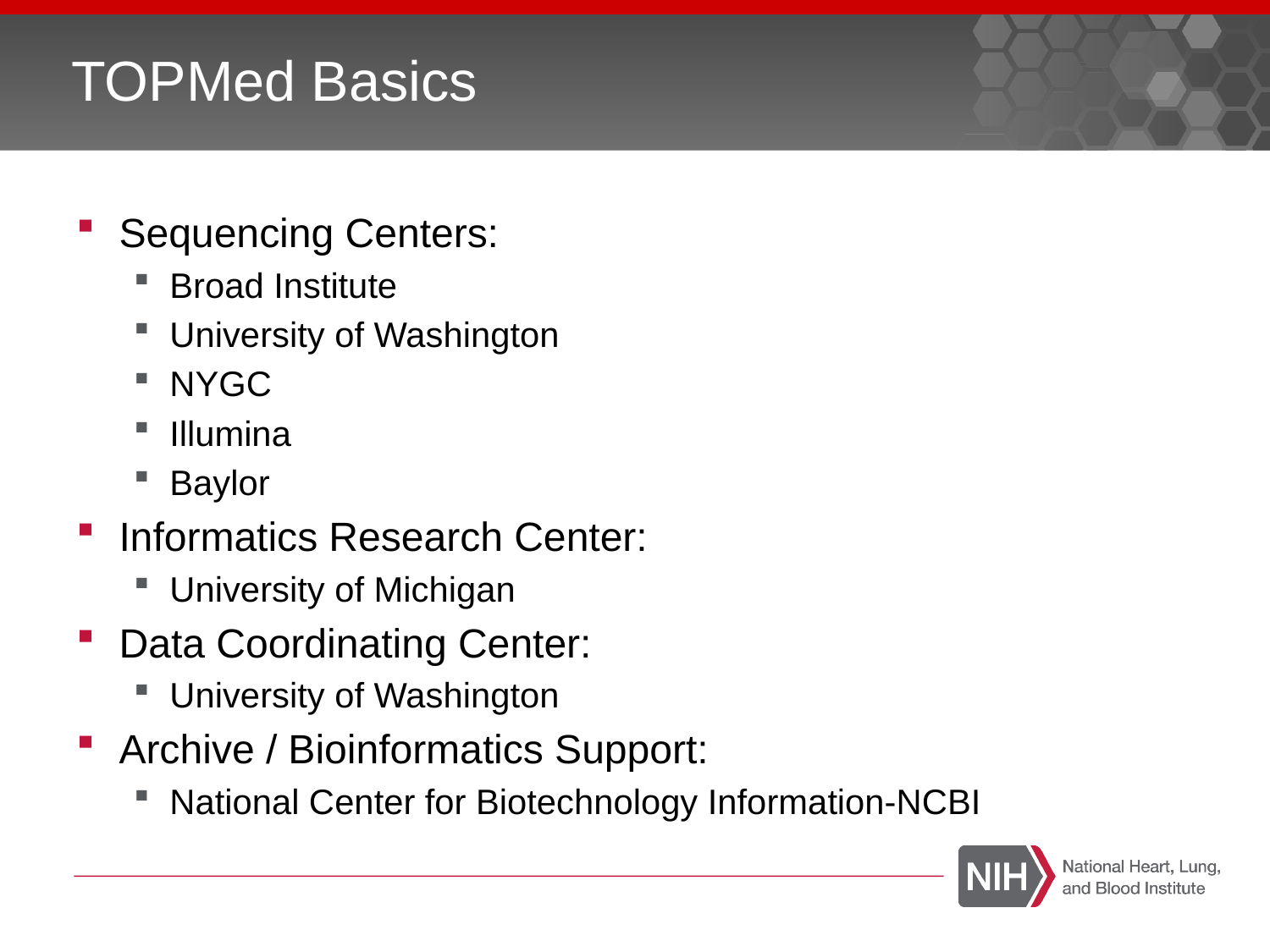

# TOPMed Basics
Sequencing Centers:
Broad Institute
University of Washington
NYGC
Illumina
Baylor
Informatics Research Center:
University of Michigan
Data Coordinating Center:
University of Washington
Archive / Bioinformatics Support:
National Center for Biotechnology Information-NCBI